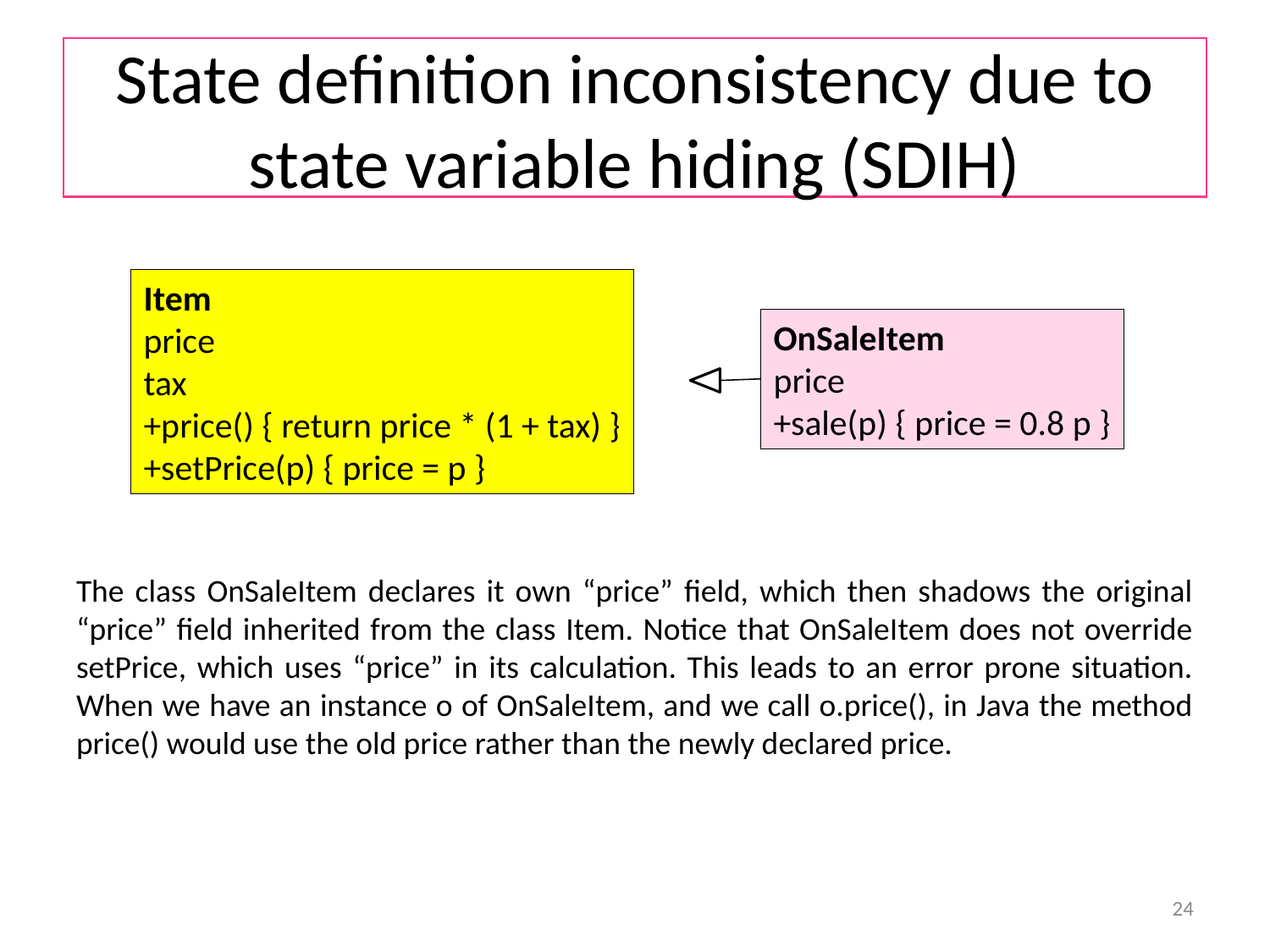

# State definition inconsistency due to state variable hiding (SDIH)
Item
price
tax
+price() { return price * (1 + tax) }
+setPrice(p) { price = p }
OnSaleItem
price
+sale(p) { price = 0.8 p }

The class OnSaleItem declares it own “price” field, which then shadows the original “price” field inherited from the class Item. Notice that OnSaleItem does not override setPrice, which uses “price” in its calculation. This leads to an error prone situation. When we have an instance o of OnSaleItem, and we call o.price(), in Java the method price() would use the old price rather than the newly declared price.
24